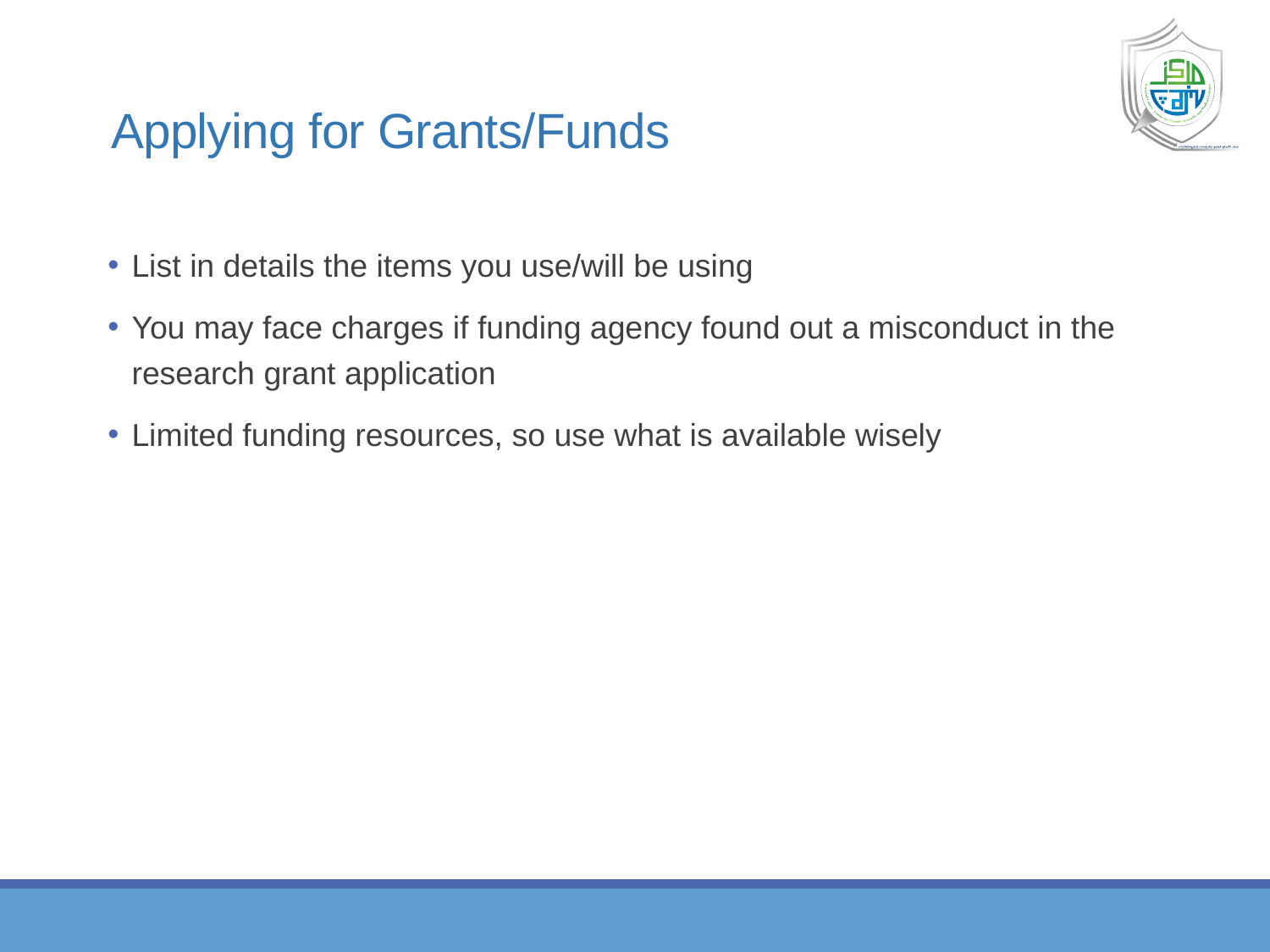

# Applying for Grants/Funds
List in details the items you use/will be using
You may face charges if funding agency found out a misconduct in the research grant application
Limited funding resources, so use what is available wisely